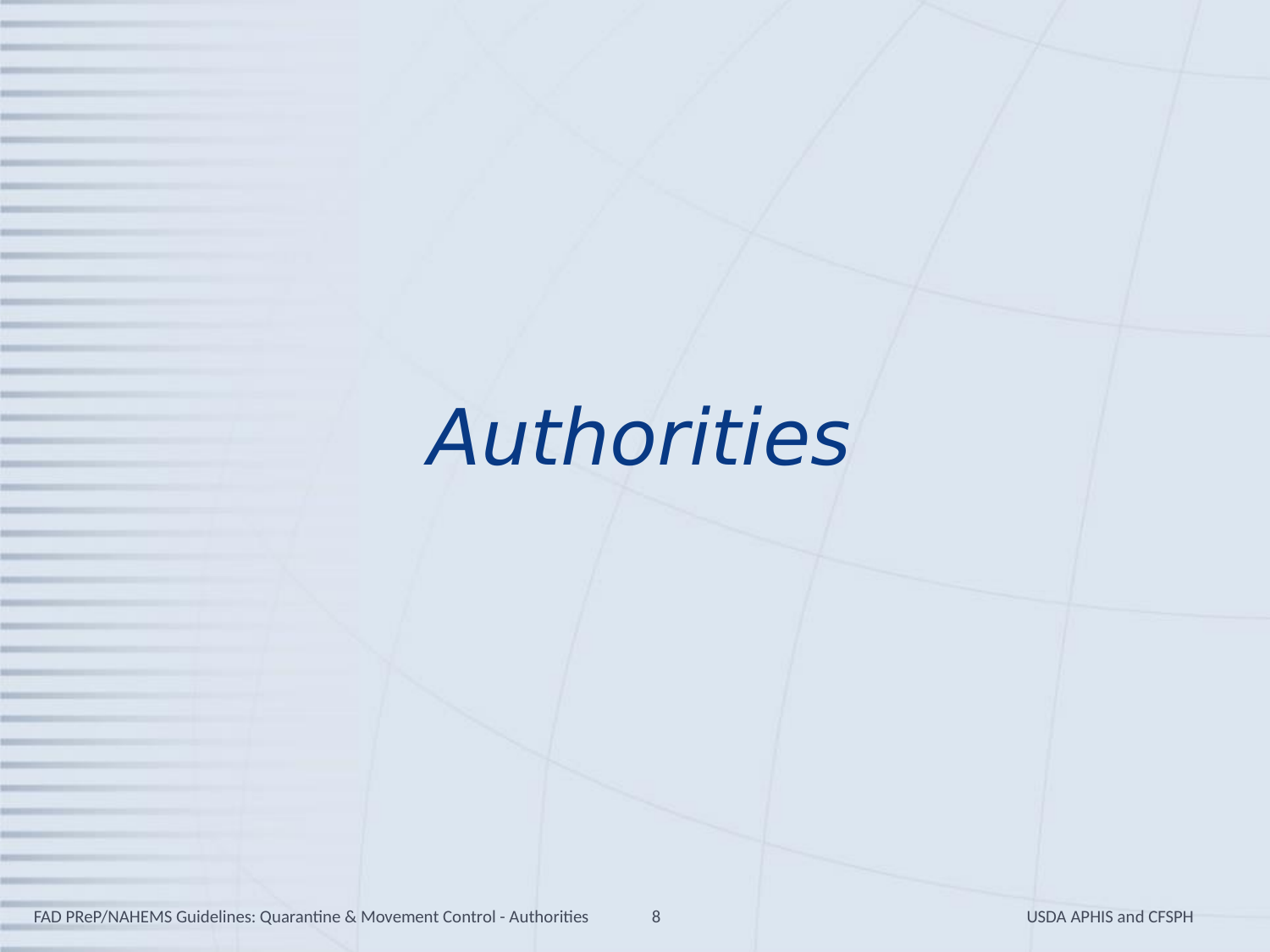

# Authorities
FAD PReP/NAHEMS Guidelines: Quarantine & Movement Control - Authorities
8
USDA APHIS and CFSPH